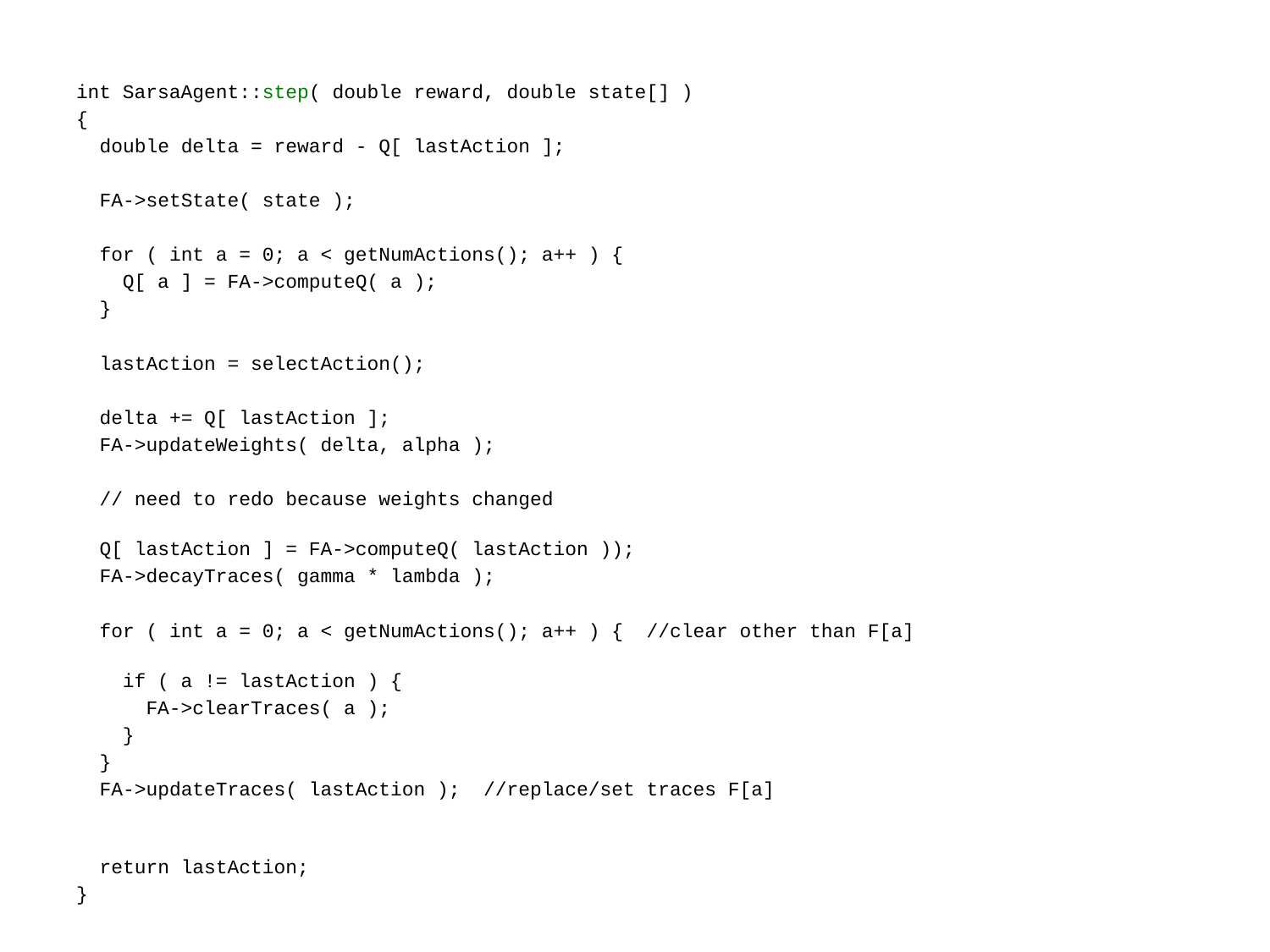

int SarsaAgent::step( double reward, double state[] )
{
  double delta = reward - Q[ lastAction ];

  FA->setState( state );

  for ( int a = 0; a < getNumActions(); a++ ) {
    Q[ a ] = FA->computeQ( a );
  }

  lastAction = selectAction();

  delta += Q[ lastAction ];
  FA->updateWeights( delta, alpha );

  // need to redo because weights changed
  Q[ lastAction ] = FA->computeQ( lastAction ));
  FA->decayTraces( gamma * lambda );

  for ( int a = 0; a < getNumActions(); a++ ) {  //clear other than F[a]
    if ( a != lastAction ) {
      FA->clearTraces( a );
    }
  }
  FA->updateTraces( lastAction );  //replace/set traces F[a]

  return lastAction;
}